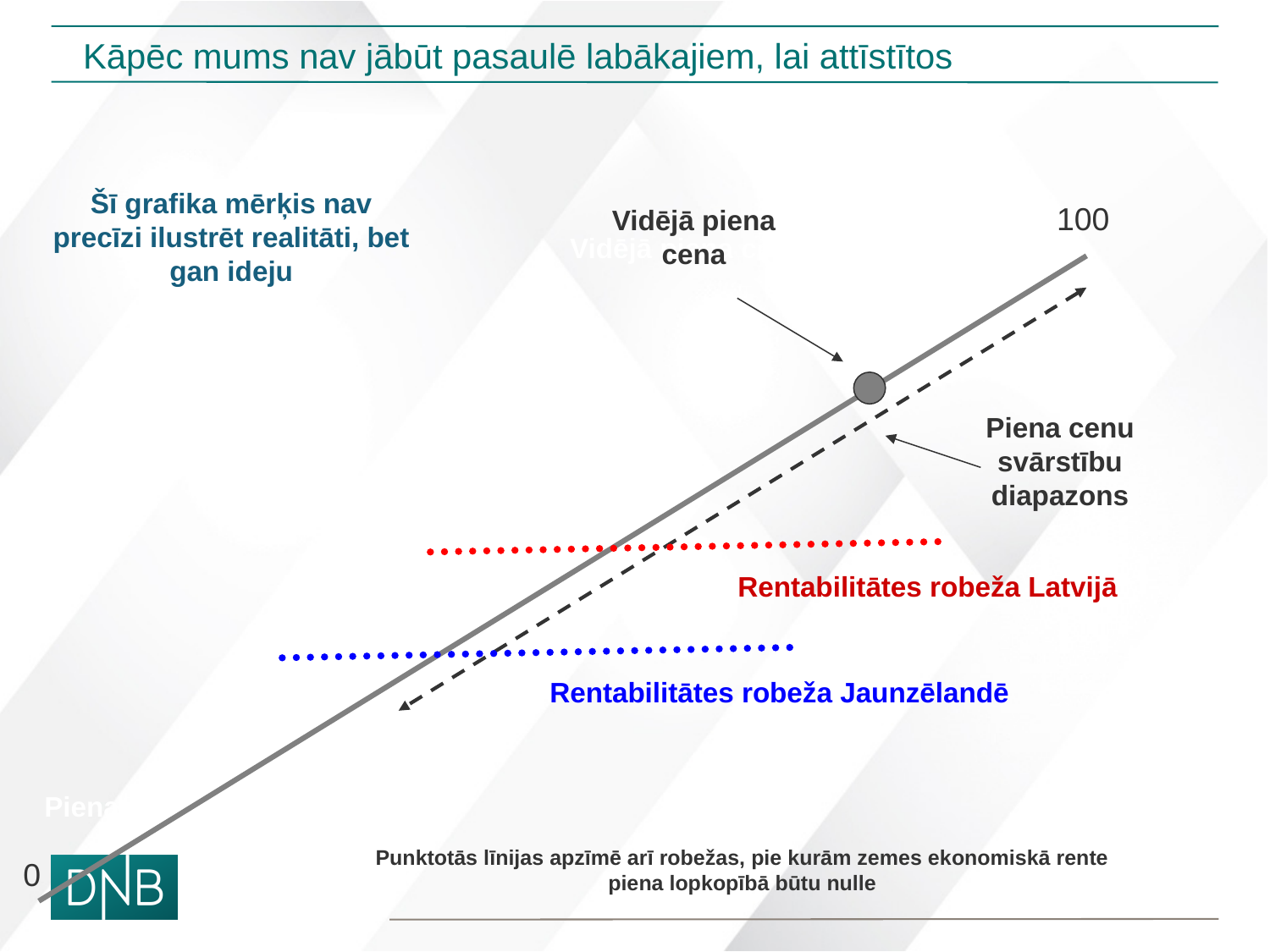

# Kāpēc mums nav jābūt pasaulē labākajiem, lai attīstītos
Šī grafika mērķis nav precīzi ilustrēt realitāti, bet gan ideju
100
Vidējā piena cena
Vidējā piena cena

Piena cenu svārstību diapazons

Rentabilitātes robeža Latvijā

Rentabilitātes robeža Jaunzēlandē
Punktotās līnijas apzīmē arī robežas, pie kurām zemes ekonomiskā rente piena lopkopībā būtu nulle
Piena cena
0